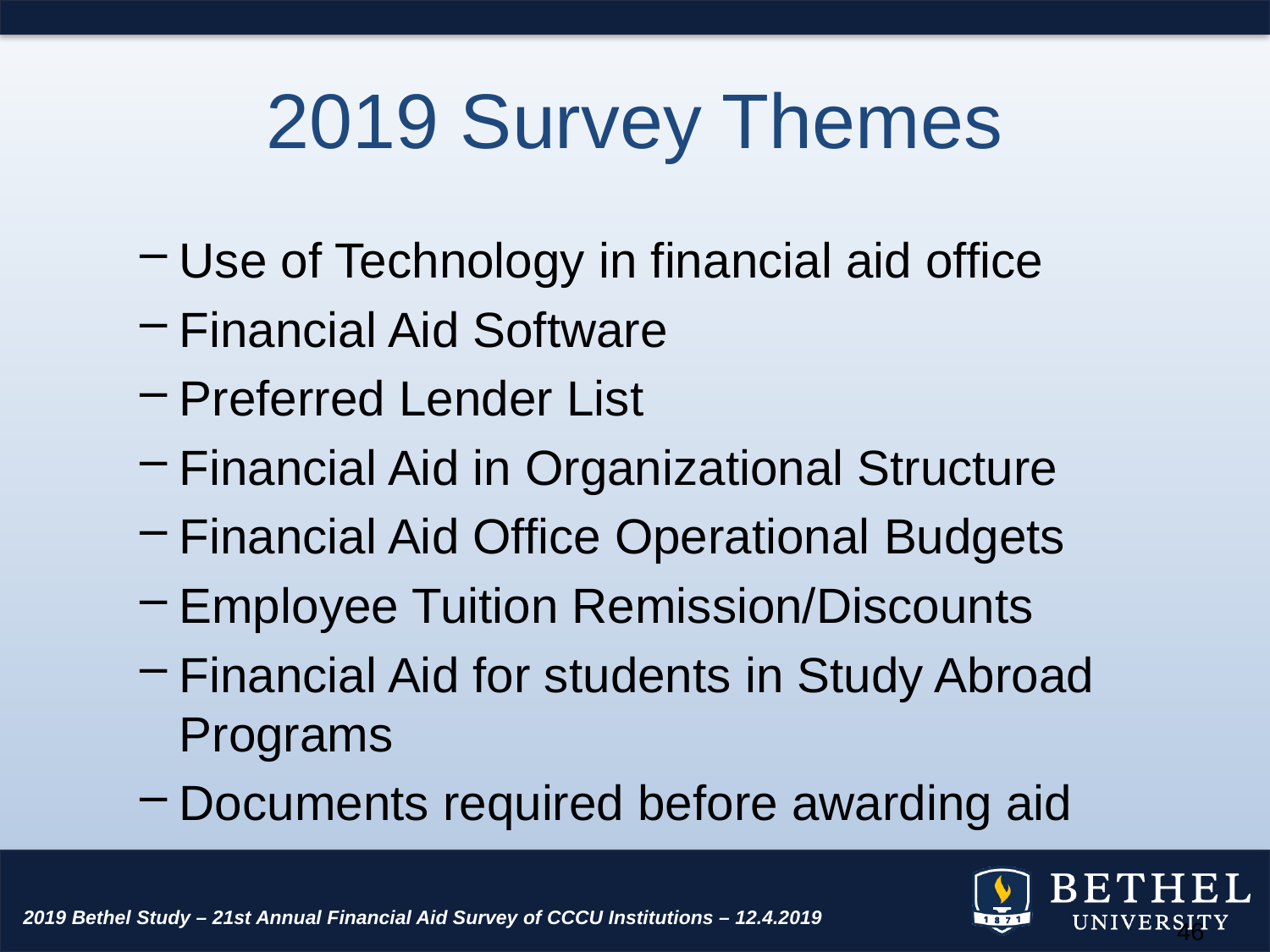

# 2019 Survey Themes
Use of Technology in financial aid office
Financial Aid Software
Preferred Lender List
Financial Aid in Organizational Structure
Financial Aid Office Operational Budgets
Employee Tuition Remission/Discounts
Financial Aid for students in Study Abroad Programs
Documents required before awarding aid
2019 Bethel Study – 21st Annual Financial Aid Survey of CCCU Institutions – 12.4.2019
46